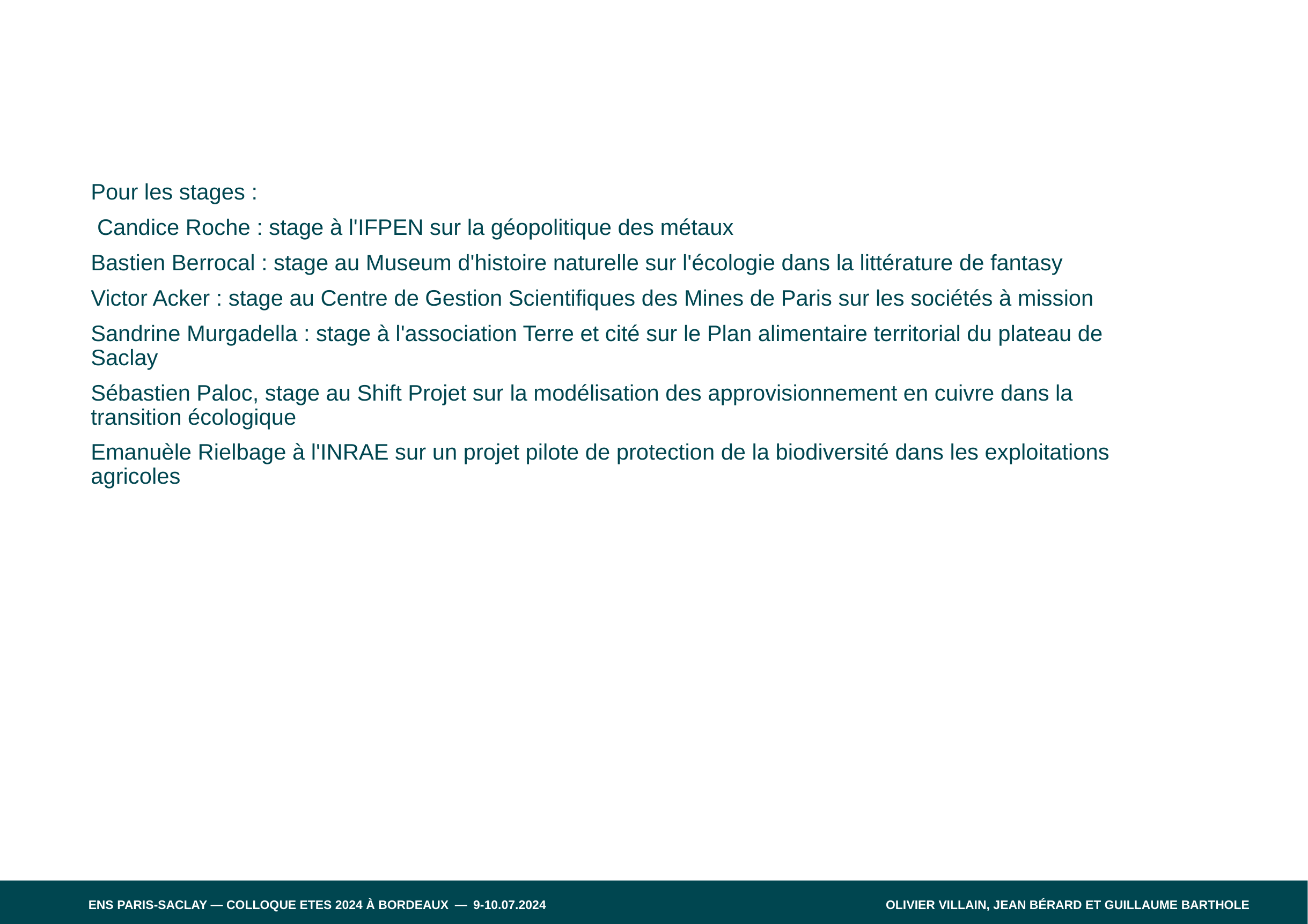

Pour les stages :
 Candice Roche : stage à l'IFPEN sur la géopolitique des métaux
Bastien Berrocal : stage au Museum d'histoire naturelle sur l'écologie dans la littérature de fantasy
Victor Acker : stage au Centre de Gestion Scientifiques des Mines de Paris sur les sociétés à mission
Sandrine Murgadella : stage à l'association Terre et cité sur le Plan alimentaire territorial du plateau de Saclay
Sébastien Paloc, stage au Shift Projet sur la modélisation des approvisionnement en cuivre dans la transition écologique
Emanuèle Rielbage à l'INRAE sur un projet pilote de protection de la biodiversité dans les exploitations agricoles